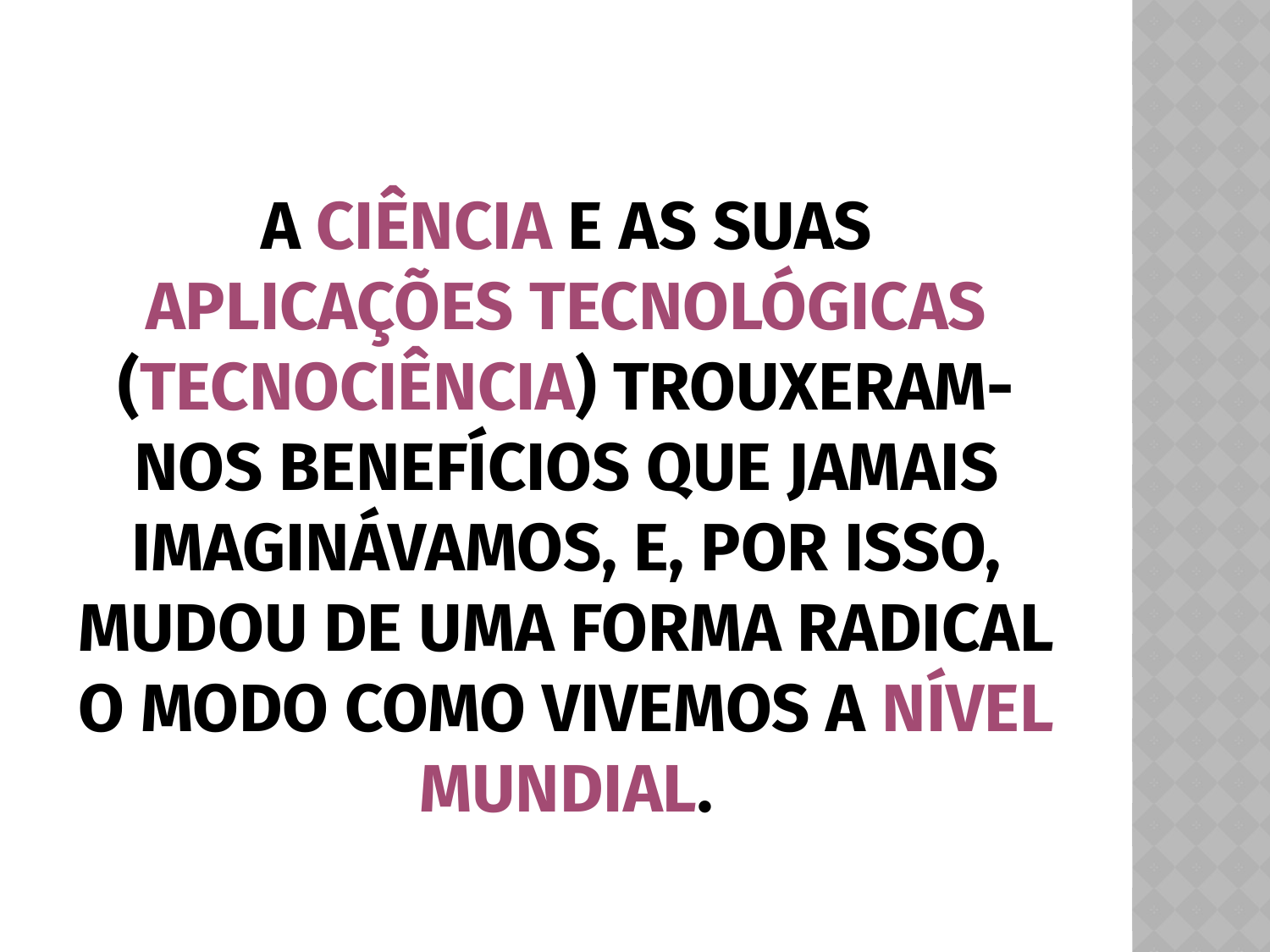

# A Ciência e as suas aplicações tecnológicas (tecnociência) trouxeram-nos benefícios que jamais imaginávamos, e, por isso, mudou de uma forma radical o modo como vivemos a nível mundial.